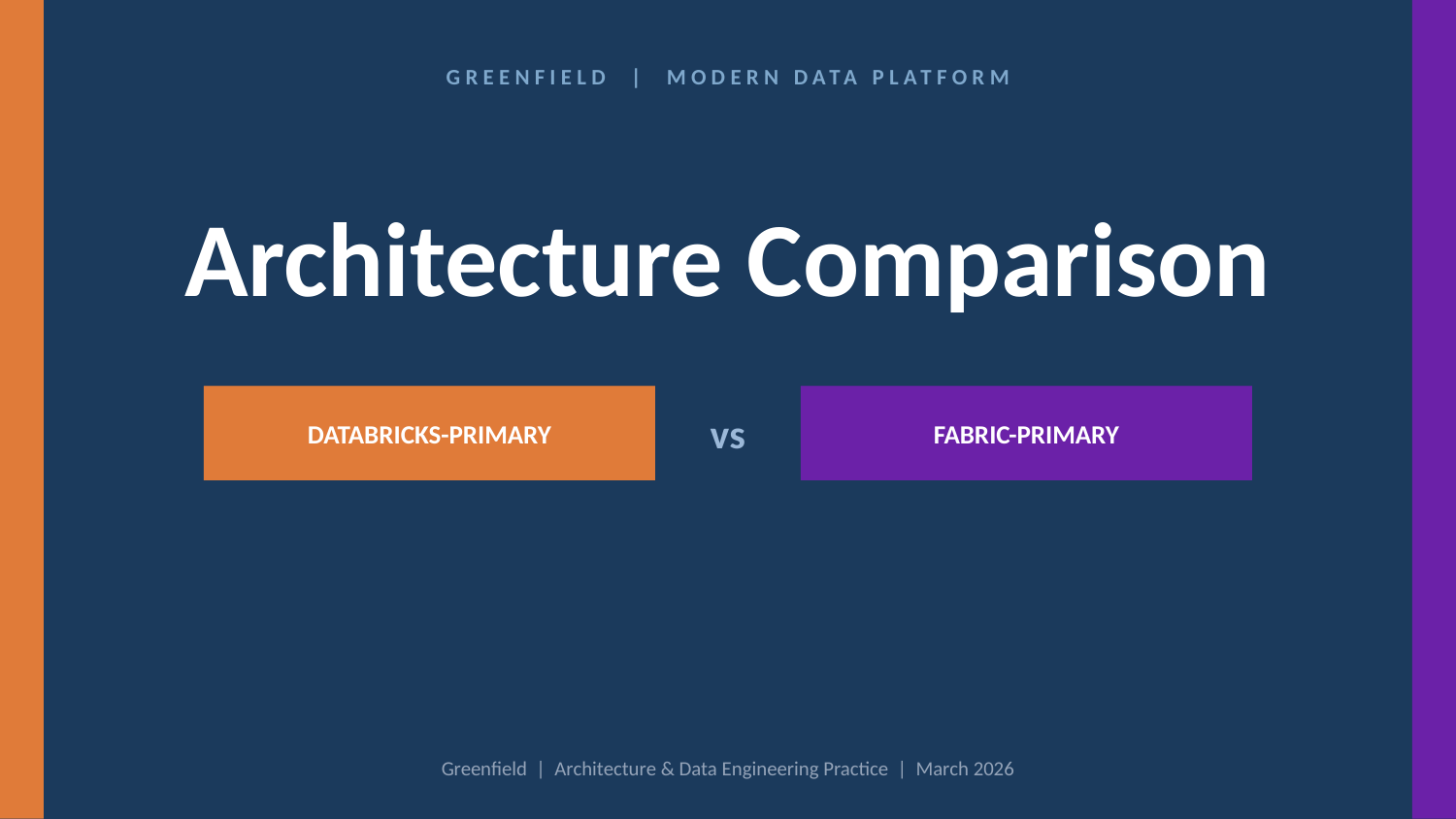

GREENFIELD  |  MODERN DATA PLATFORM
Architecture Comparison

DATABRICKS-PRIMARY
vs

FABRIC-PRIMARY
Greenfield  |  Architecture & Data Engineering Practice  |  March 2026